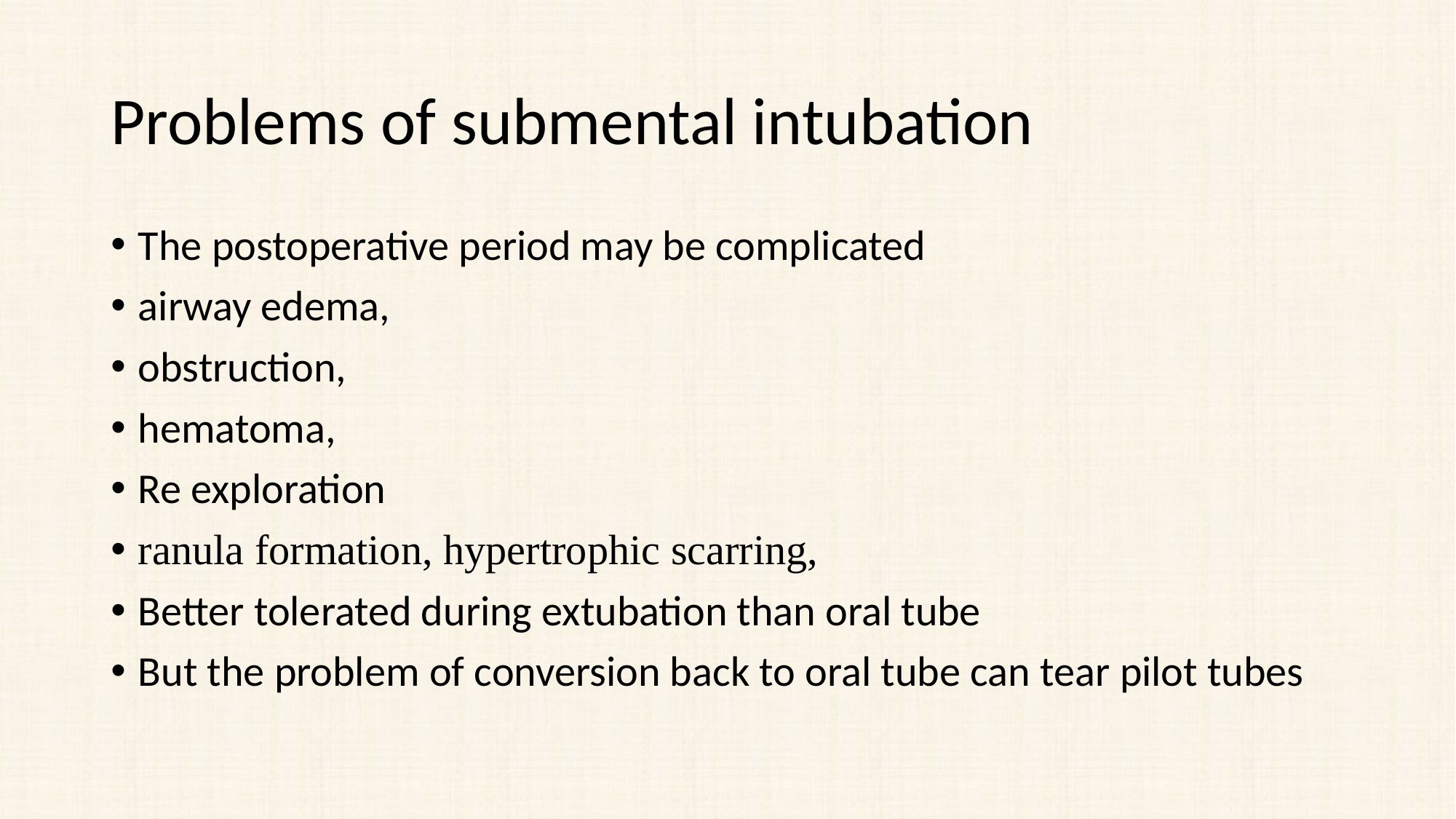

# Problems of submental intubation
The postoperative period may be complicated
airway edema,
obstruction,
hematoma,
Re exploration
ranula formation, hypertrophic scarring,
Better tolerated during extubation than oral tube
But the problem of conversion back to oral tube can tear pilot tubes